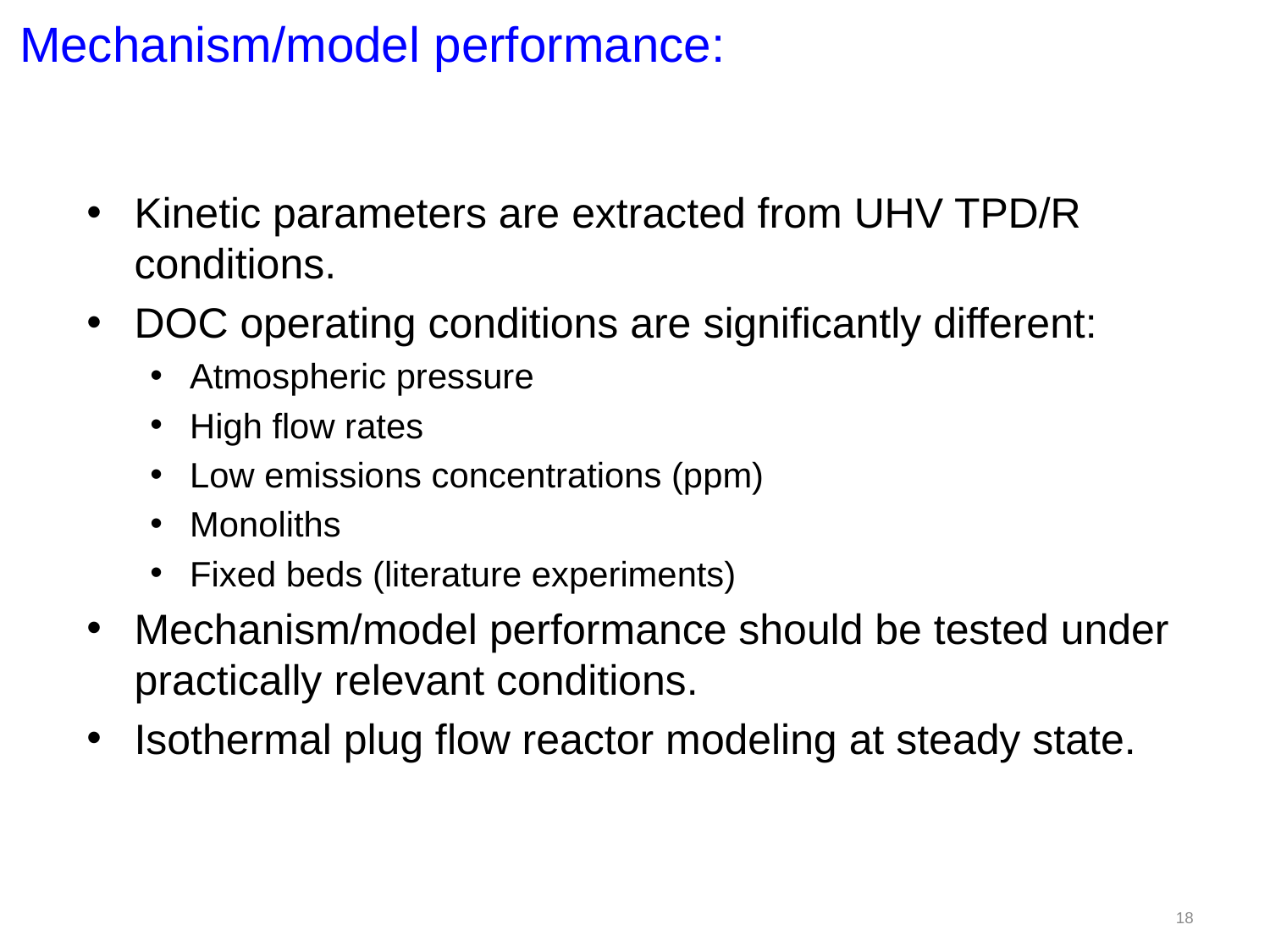

Mechanism/model performance:
Kinetic parameters are extracted from UHV TPD/R conditions.
DOC operating conditions are significantly different:
Atmospheric pressure
High flow rates
Low emissions concentrations (ppm)
Monoliths
Fixed beds (literature experiments)
Mechanism/model performance should be tested under practically relevant conditions.
Isothermal plug flow reactor modeling at steady state.

18